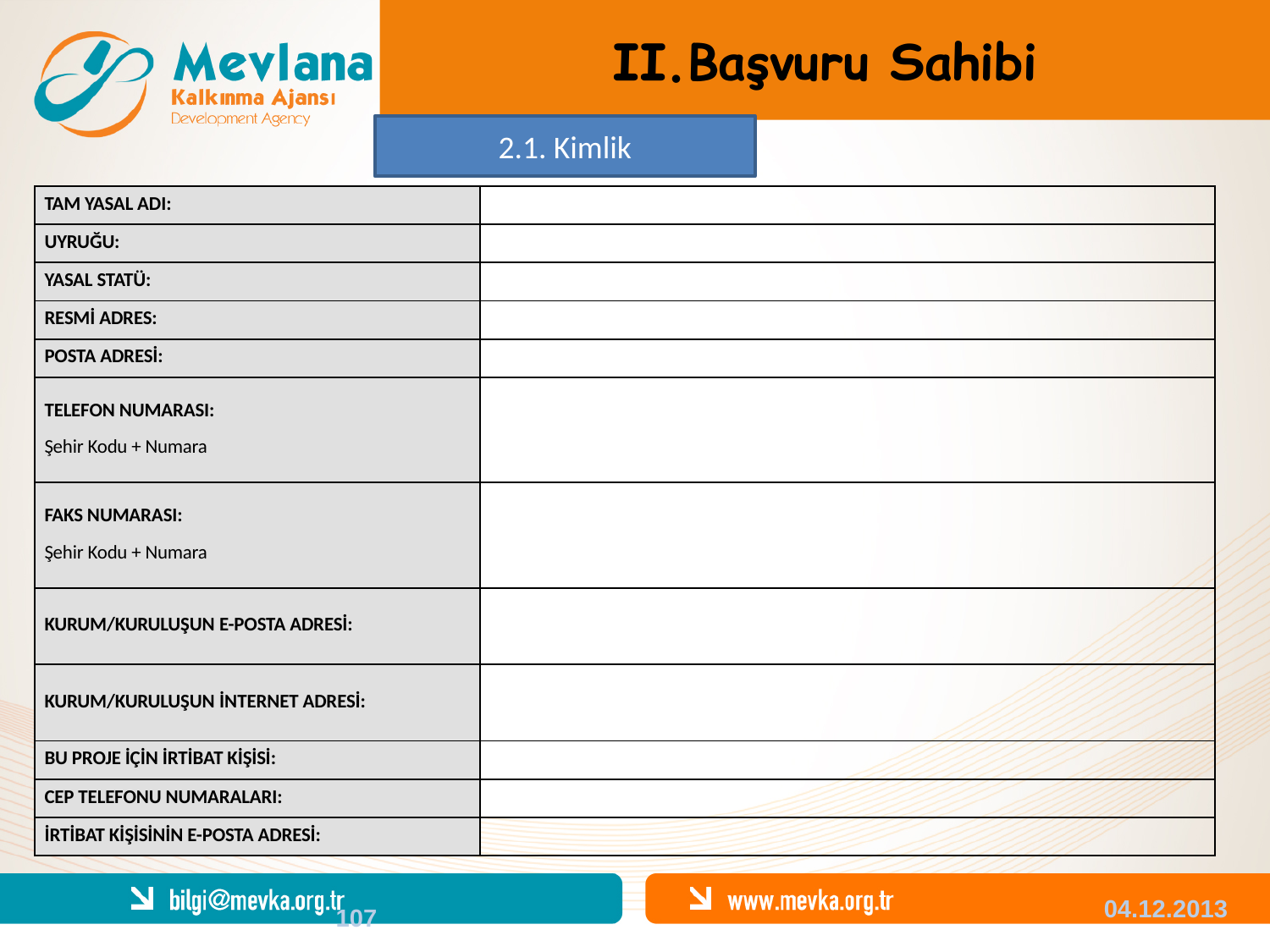

II.Başvuru Sahibi
2.1. Kimlik
| TAM YASAL ADI: |  |
| --- | --- |
| UYRUĞU: |  |
| YASAL STATÜ: |  |
| RESMİ ADRES: |  |
| POSTA ADRESİ: |  |
| TELEFON NUMARASI: Şehir Kodu + Numara |  |
| FAKS NUMARASI: Şehir Kodu + Numara |  |
| KURUM/KURULUŞUN E-POSTA ADRESİ: |  |
| KURUM/KURULUŞUN İNTERNET ADRESİ: |  |
| BU PROJE İÇİN İRTİBAT KİŞİSİ: |  |
| CEP TELEFONU NUMARALARI: |  |
| İRTİBAT KİŞİSİNİN E-POSTA ADRESİ: |  |
107
04.12.2013